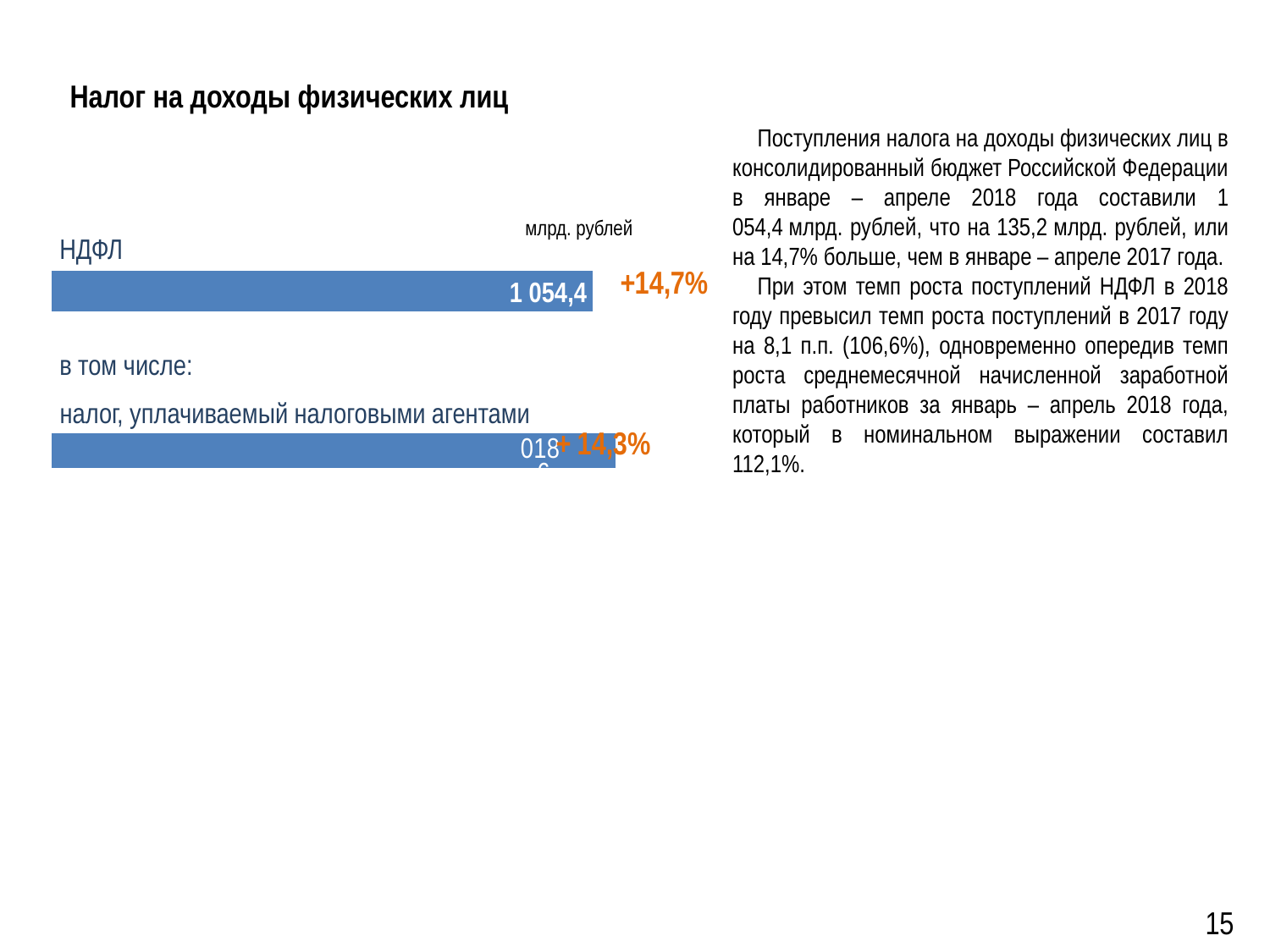

# Налог на доходы физических лиц
Поступления налога на доходы физических лиц в консолидированный бюджет Российской Федерации в январе – апреле 2018 года составили 1 054,4 млрд. рублей, что на 135,2 млрд. рублей, или на 14,7% больше, чем в январе – апреле 2017 года.
При этом темп роста поступлений НДФЛ в 2018 году превысил темп роста поступлений в 2017 году на 8,1 п.п. (106,6%), одновременно опередив темп роста среднемесячной начисленной заработной платы работников за январь – апрель 2018 года, который в номинальном выражении составил 112,1%.
млрд. рублей

НДФЛ

### Chart

| Category | Ряд 1 |
|---|---|
|  | 2530.46 |
1 054,4
в том числе:
налог, уплачиваемый налоговыми агентами

### Chart

| Category | Ряд 1 |
|---|---|
|  | 2374.0 |
15